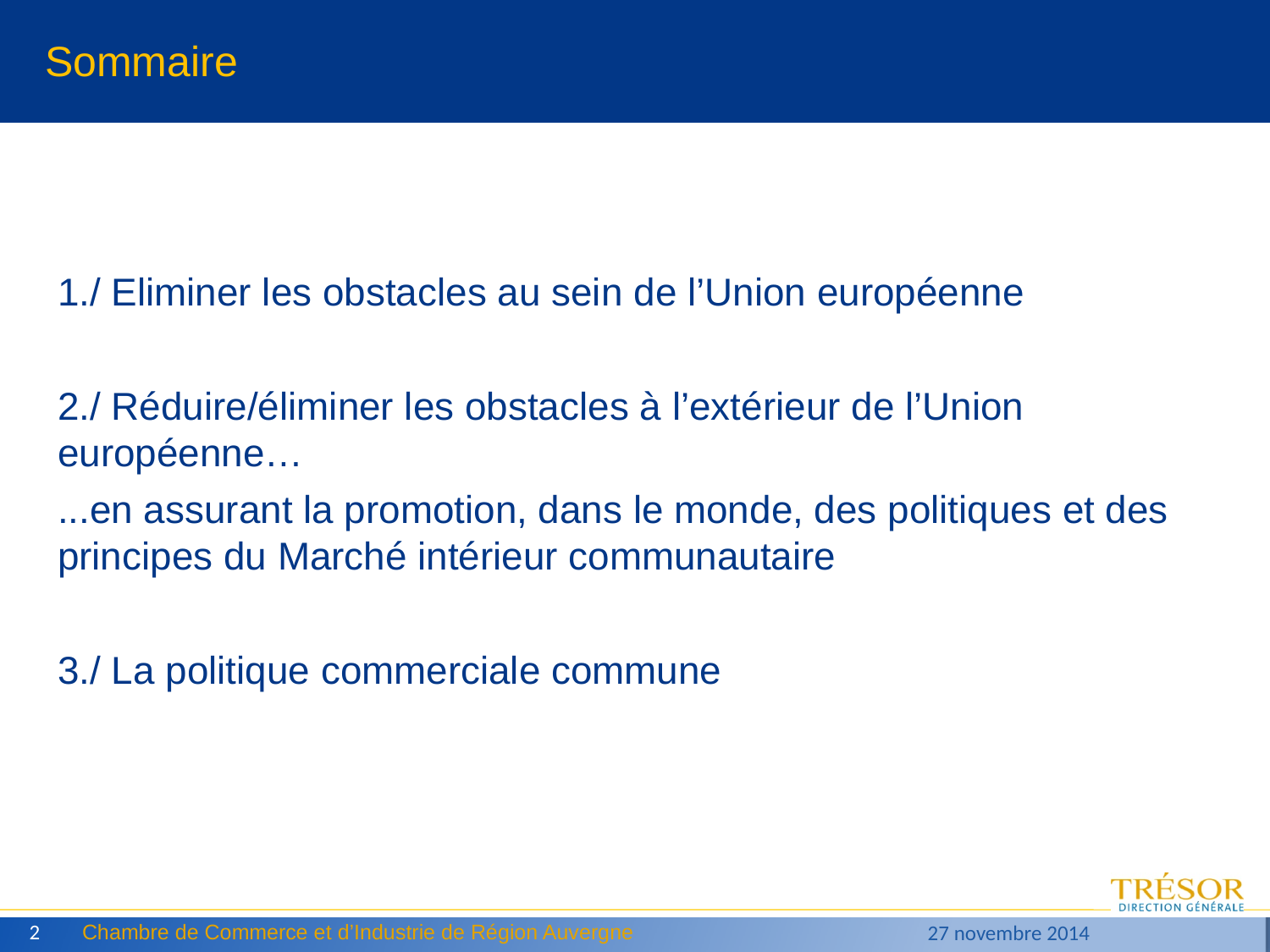

# Sommaire

1./ Eliminer les obstacles au sein de l’Union européenne

2./ Réduire/éliminer les obstacles à l’extérieur de l’Union européenne…
...en assurant la promotion, dans le monde, des politiques et des principes du Marché intérieur communautaire

3./ La politique commerciale commune

2
Chambre de Commerce et d’Industrie de Région Auvergne

27 novembre 2014